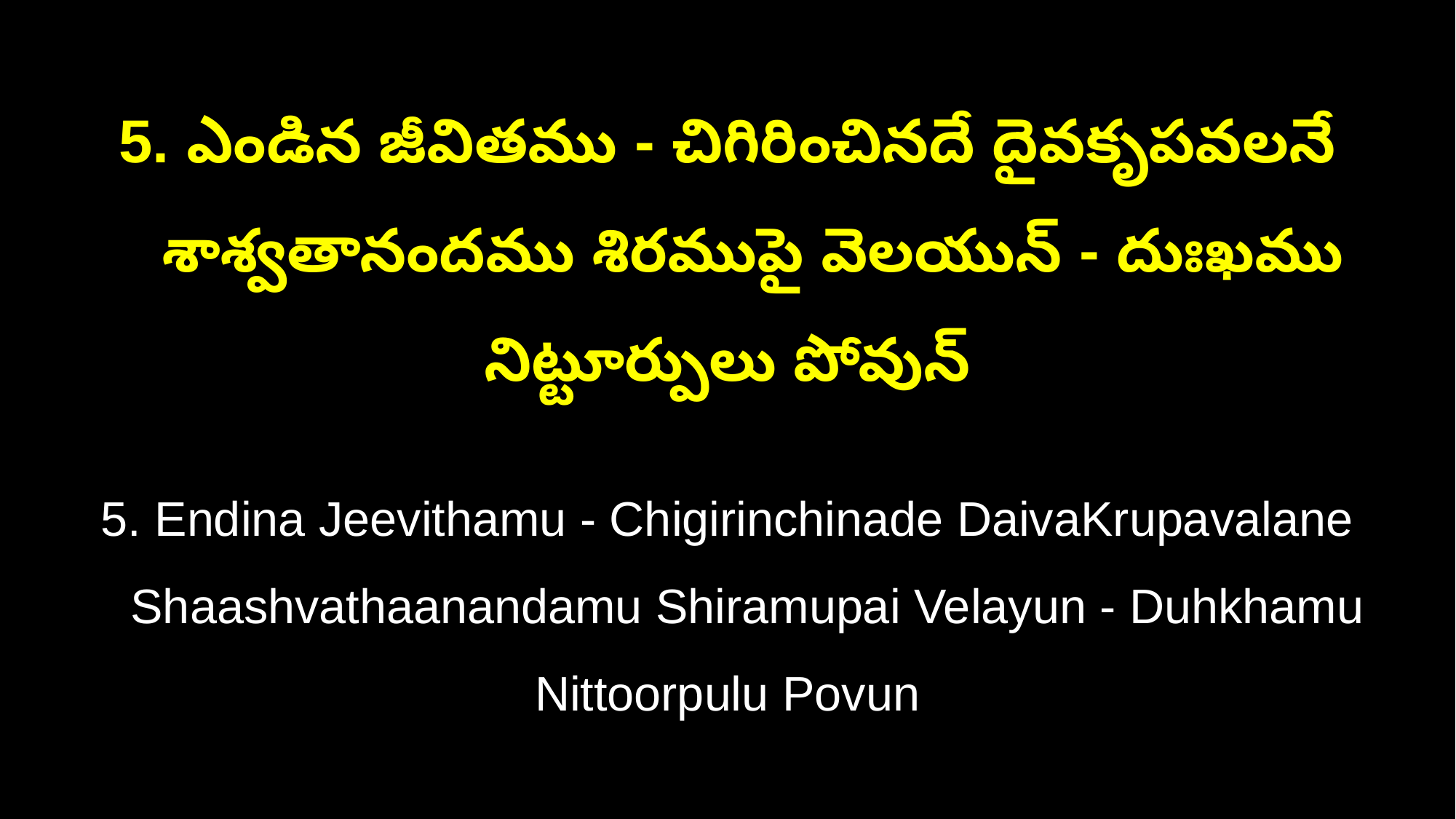

5. ఎండిన జీవితము - చిగిరించినదే దైవకృపవలనే
   శాశ్వతానందము శిరముపై వెలయున్ - దుఃఖము నిట్టూర్పులు పోవున్
5. Endina Jeevithamu - Chigirinchinade DaivaKrupavalane
   Shaashvathaanandamu Shiramupai Velayun - Duhkhamu Nittoorpulu Povun